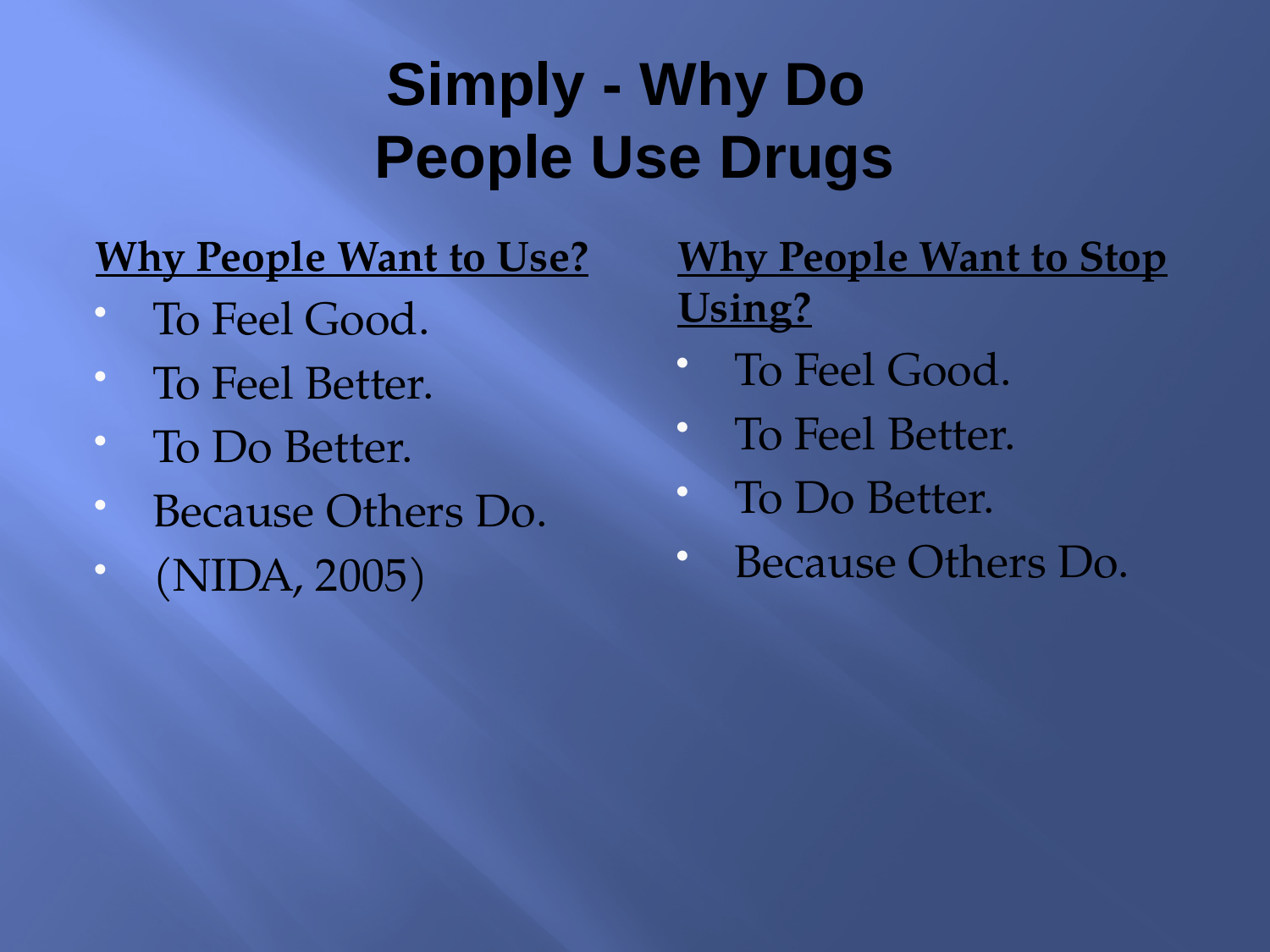

# Simply - Why Do People Use Drugs
Why People Want to Use?
To Feel Good.
To Feel Better.
To Do Better.
Because Others Do.
(NIDA, 2005)
Why People Want to Stop Using?
To Feel Good.
To Feel Better.
To Do Better.
Because Others Do.